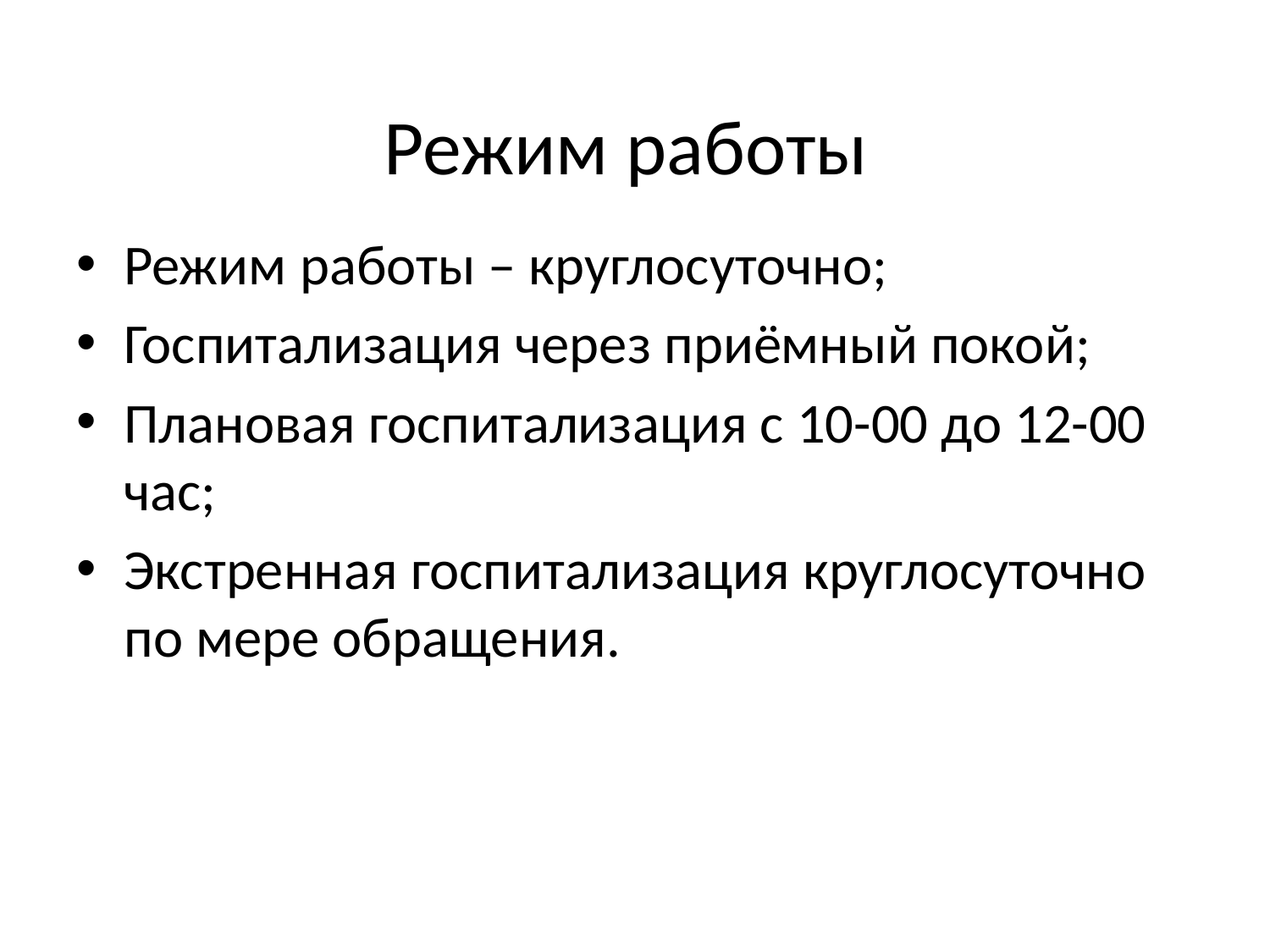

Режим работы
Режим работы – круглосуточно;
Госпитализация через приёмный покой;
Плановая госпитализация с 10-00 до 12-00 час;
Экстренная госпитализация круглосуточно по мере обращения.